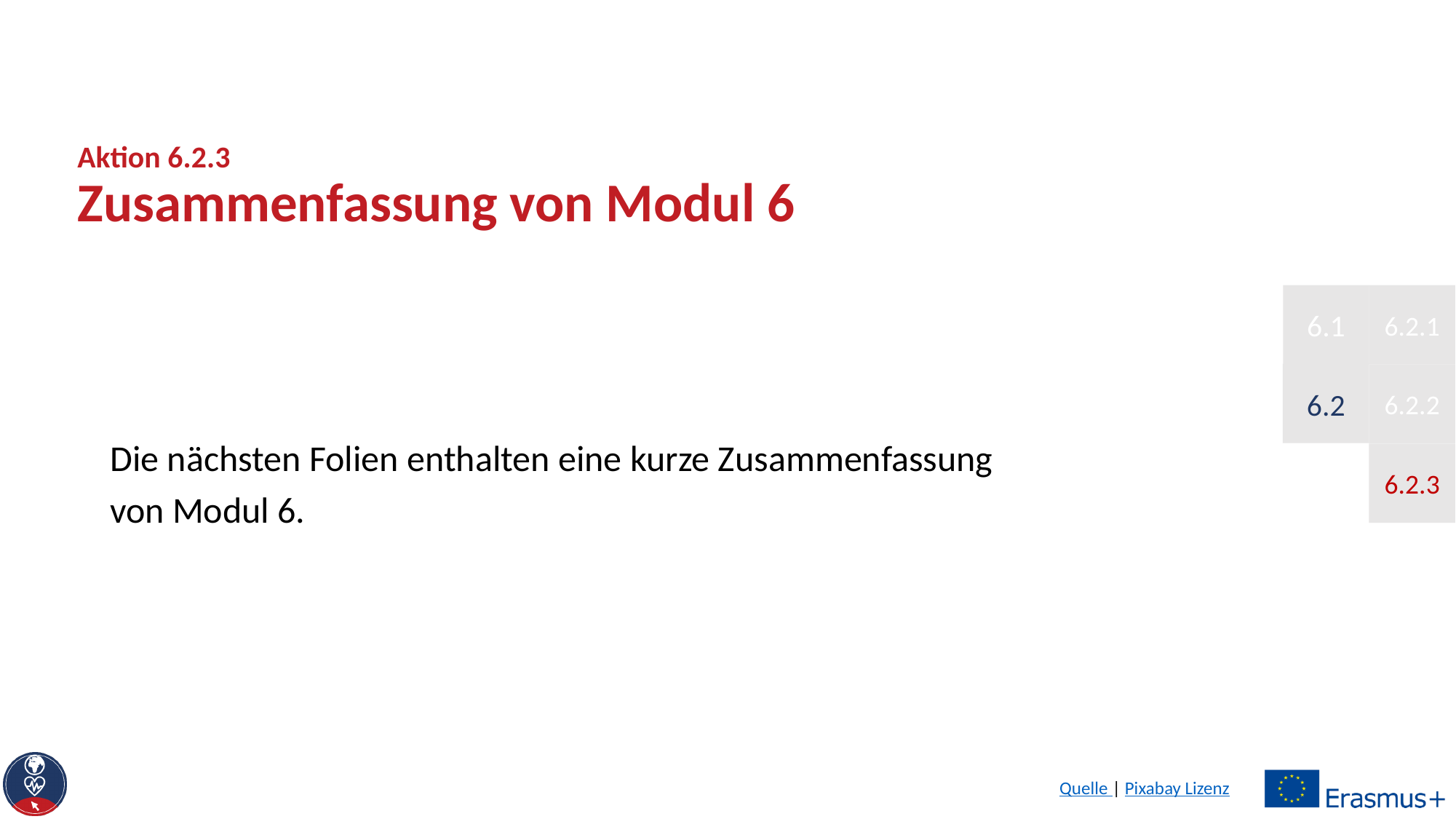

# Aktion 6.2.3 Zusammenfassung von Modul 6
6.1
6.2.1
Die nächsten Folien enthalten eine kurze Zusammenfassung von Modul 6.
6.2
6.2.2
6.2.3
Quelle | Pixabay Lizenz